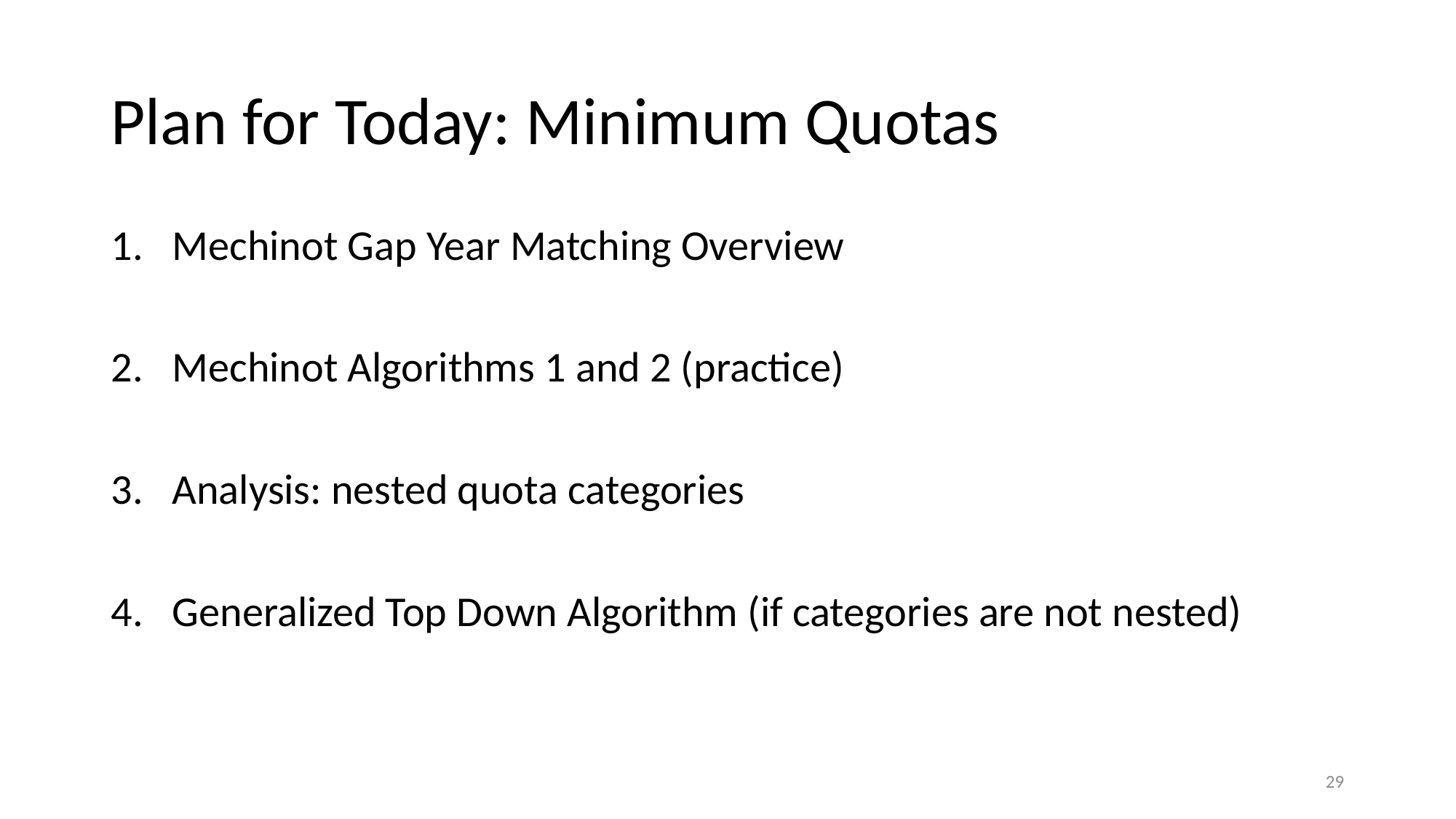

# Plan for Today: Minimum Quotas
Mechinot Gap Year Matching Overview

Mechinot Algorithms 1 and 2 (practice)

Analysis: nested quota categories

Generalized Top Down Algorithm (if categories are not nested)
29